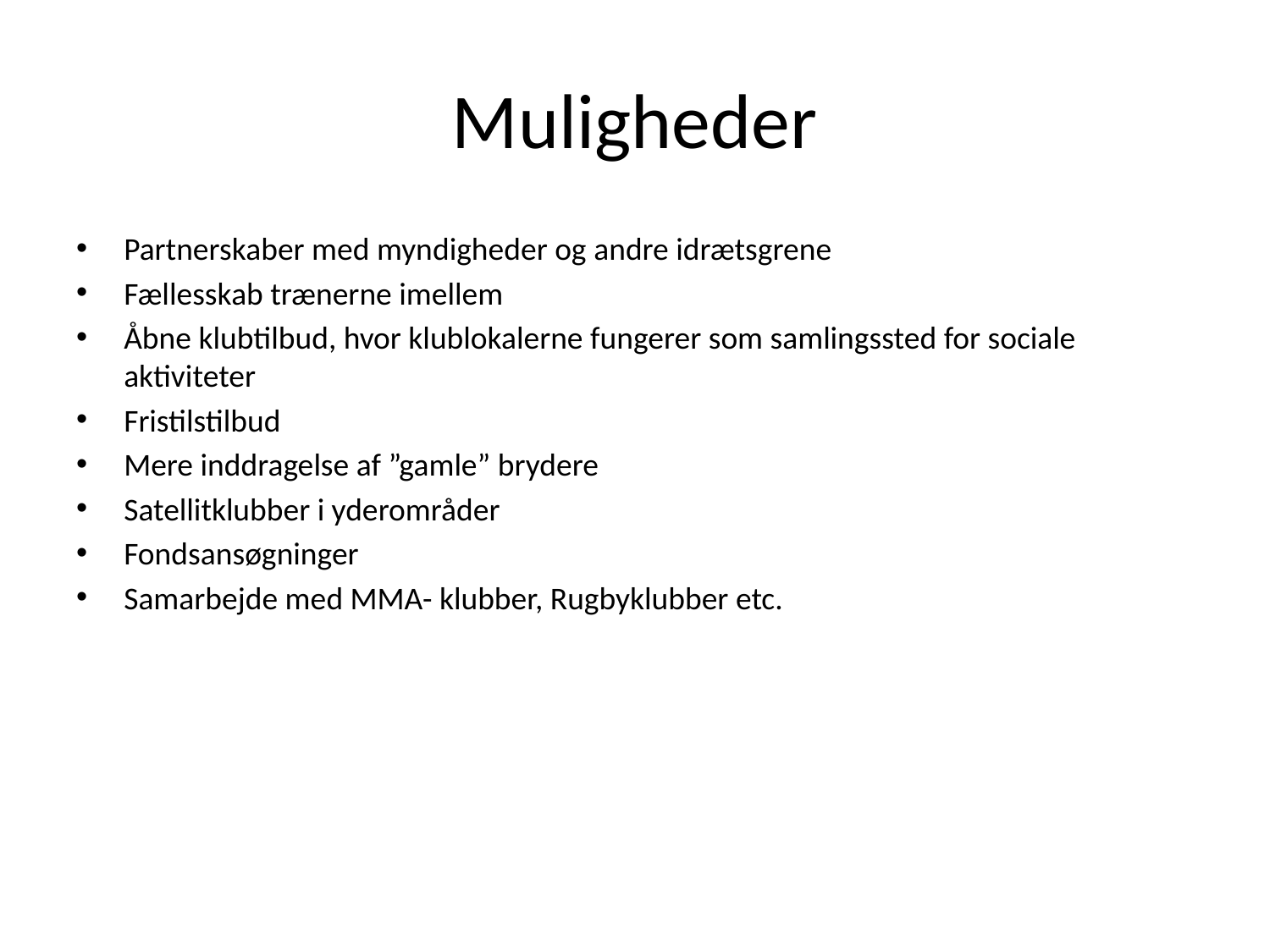

# Muligheder
Partnerskaber med myndigheder og andre idrætsgrene
Fællesskab trænerne imellem
Åbne klubtilbud, hvor klublokalerne fungerer som samlingssted for sociale aktiviteter
Fristilstilbud
Mere inddragelse af ”gamle” brydere
Satellitklubber i yderområder
Fondsansøgninger
Samarbejde med MMA- klubber, Rugbyklubber etc.